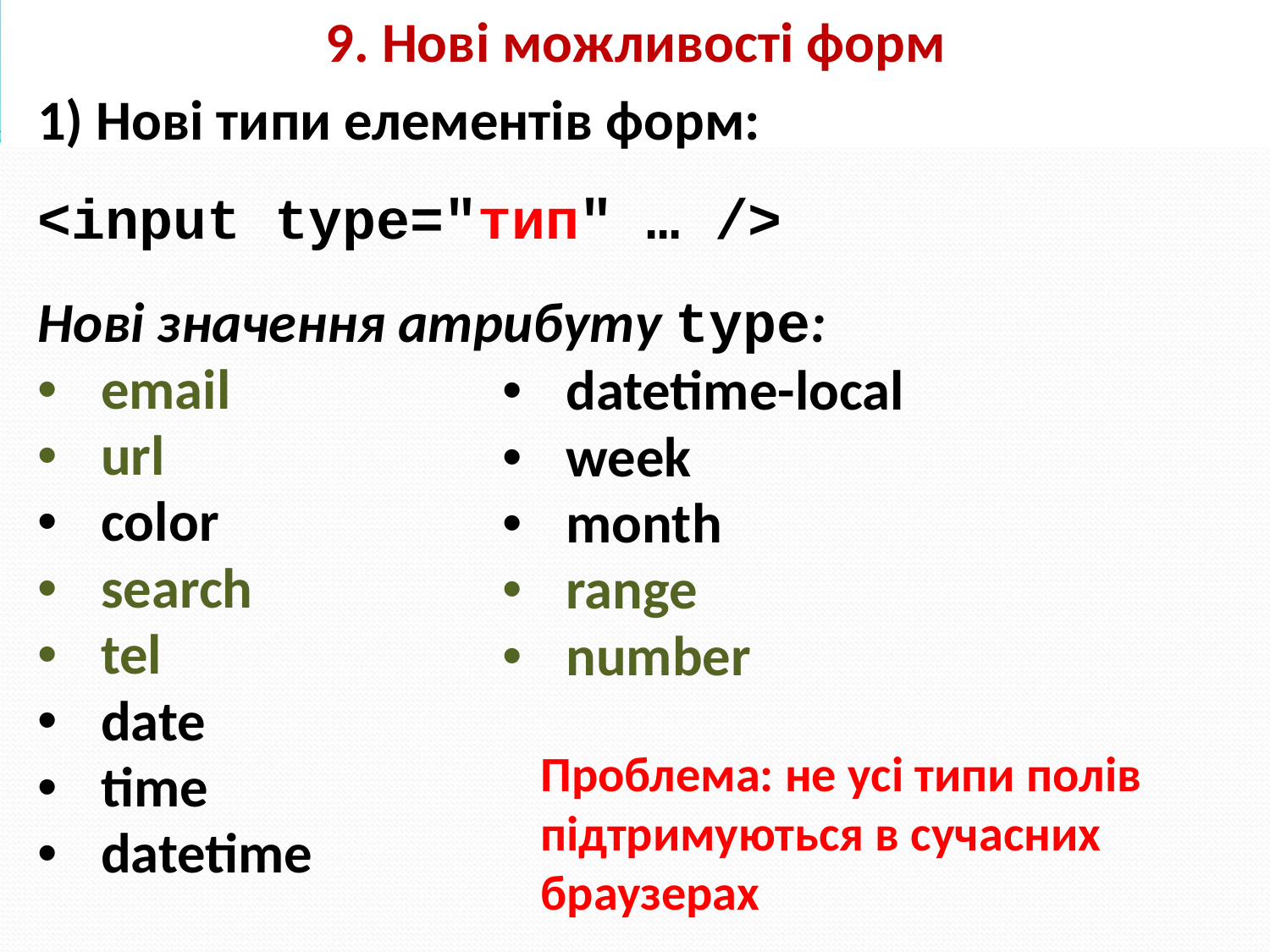

9. Нові можливості форм

1) Нові типи елементів форм:

<input type="тип" … />

Нові значення атрибуту type:
email
url
color
search
tel
date
time
datetime
datetime-local
week
month
range
number
Проблема: не усі типи полів
підтримуються в сучасних
браузерах